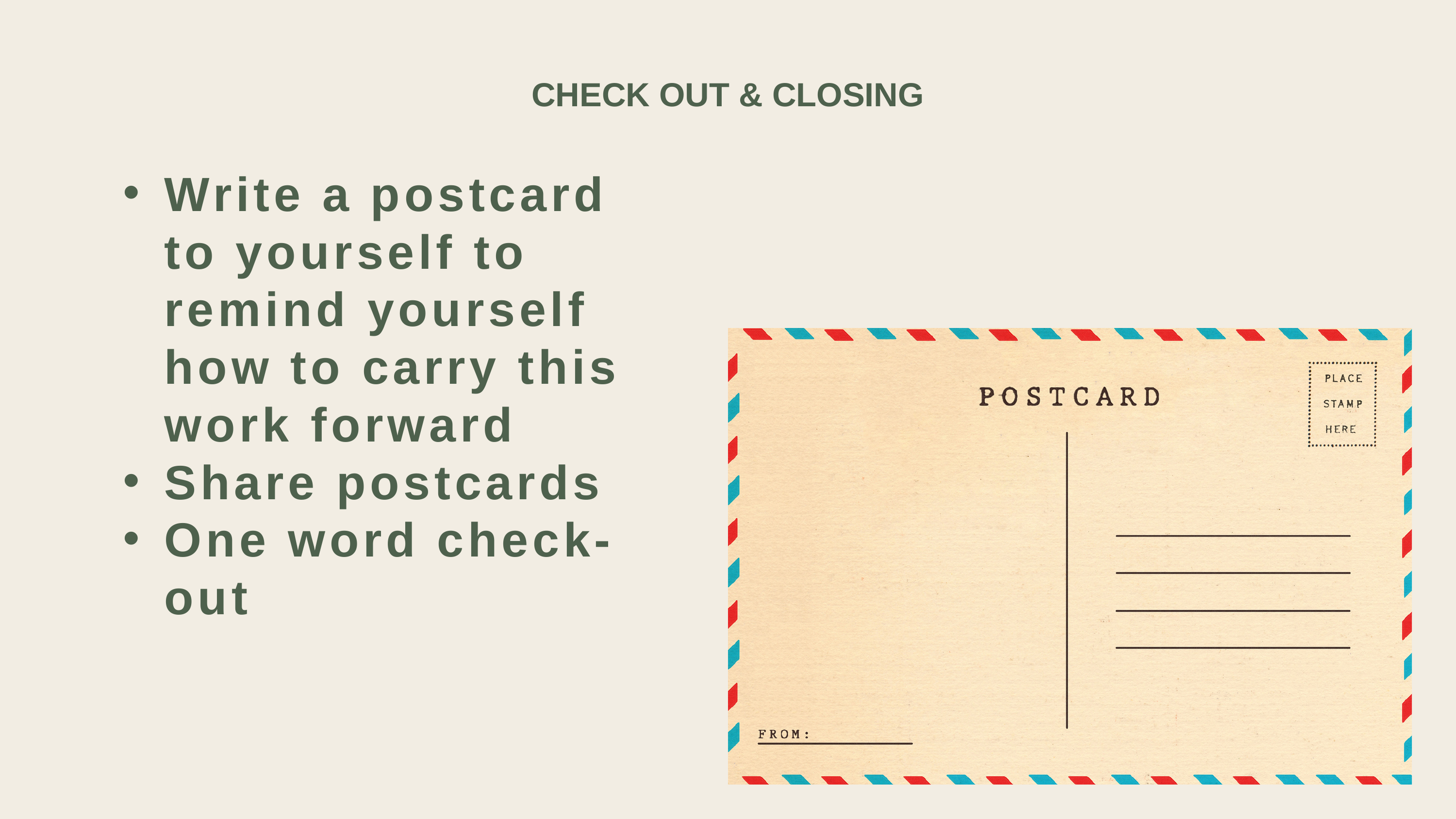

CHECK OUT & CLOSING
Write a postcard to yourself to remind yourself how to carry this work forward
Share postcards
One word check-out